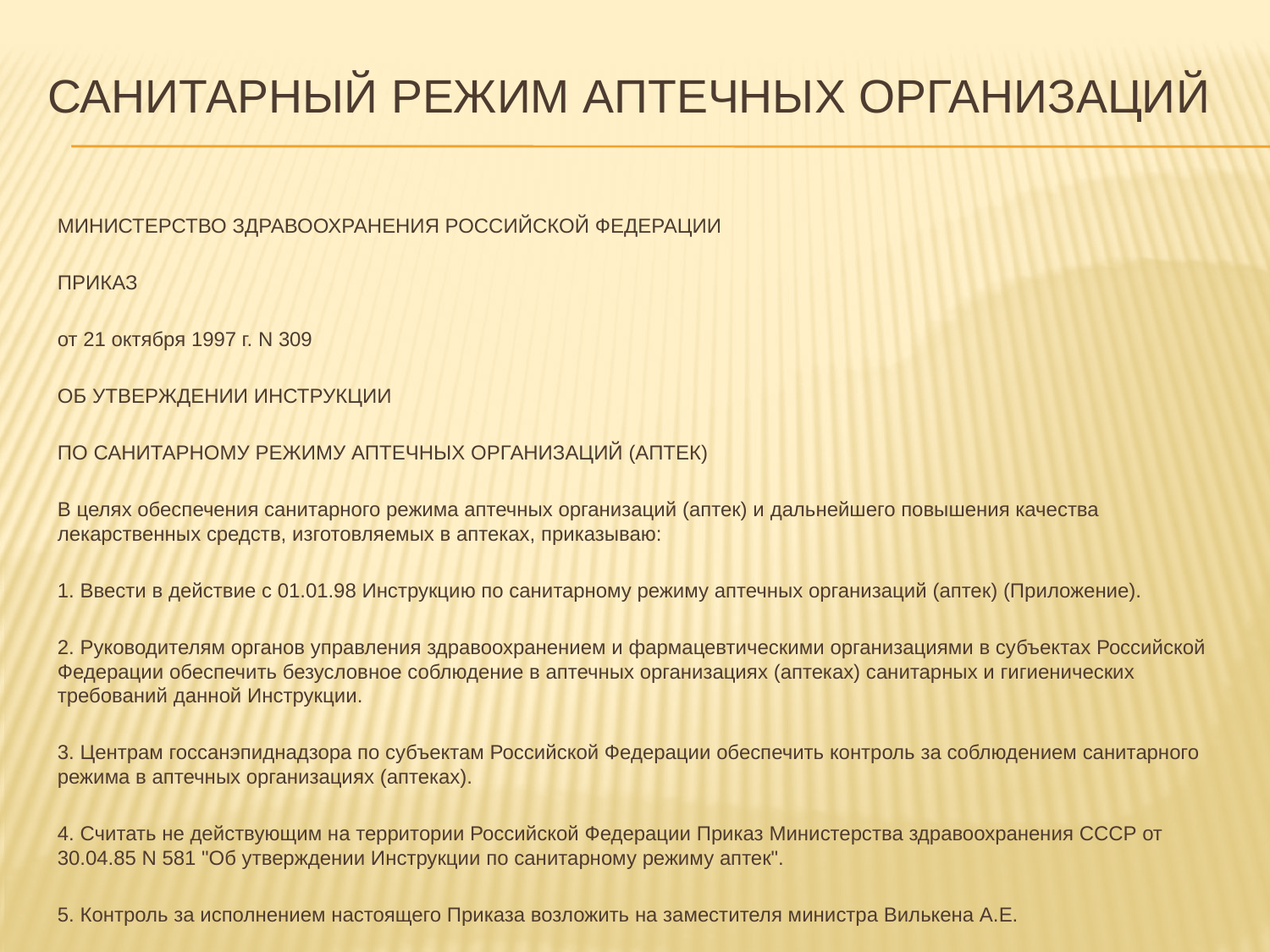

# Санитарный режим аптечных организаций
МИНИСТЕРСТВО ЗДРАВООХРАНЕНИЯ РОССИЙСКОЙ ФЕДЕРАЦИИ

ПРИКАЗ

от 21 октября 1997 г. N 309

ОБ УТВЕРЖДЕНИИ ИНСТРУКЦИИ

ПО САНИТАРНОМУ РЕЖИМУ АПТЕЧНЫХ ОРГАНИЗАЦИЙ (АПТЕК)

В целях обеспечения санитарного режима аптечных организаций (аптек) и дальнейшего повышения качества лекарственных средств, изготовляемых в аптеках, приказываю:

1. Ввести в действие с 01.01.98 Инструкцию по санитарному режиму аптечных организаций (аптек) (Приложение).

2. Руководителям органов управления здравоохранением и фармацевтическими организациями в субъектах Российской Федерации обеспечить безусловное соблюдение в аптечных организациях (аптеках) санитарных и гигиенических требований данной Инструкции.

3. Центрам госсанэпиднадзора по субъектам Российской Федерации обеспечить контроль за соблюдением санитарного режима в аптечных организациях (аптеках).

4. Считать не действующим на территории Российской Федерации Приказ Министерства здравоохранения СССР от 30.04.85 N 581 "Об утверждении Инструкции по санитарному режиму аптек".

5. Контроль за исполнением настоящего Приказа возложить на заместителя министра Вилькена А.Е.